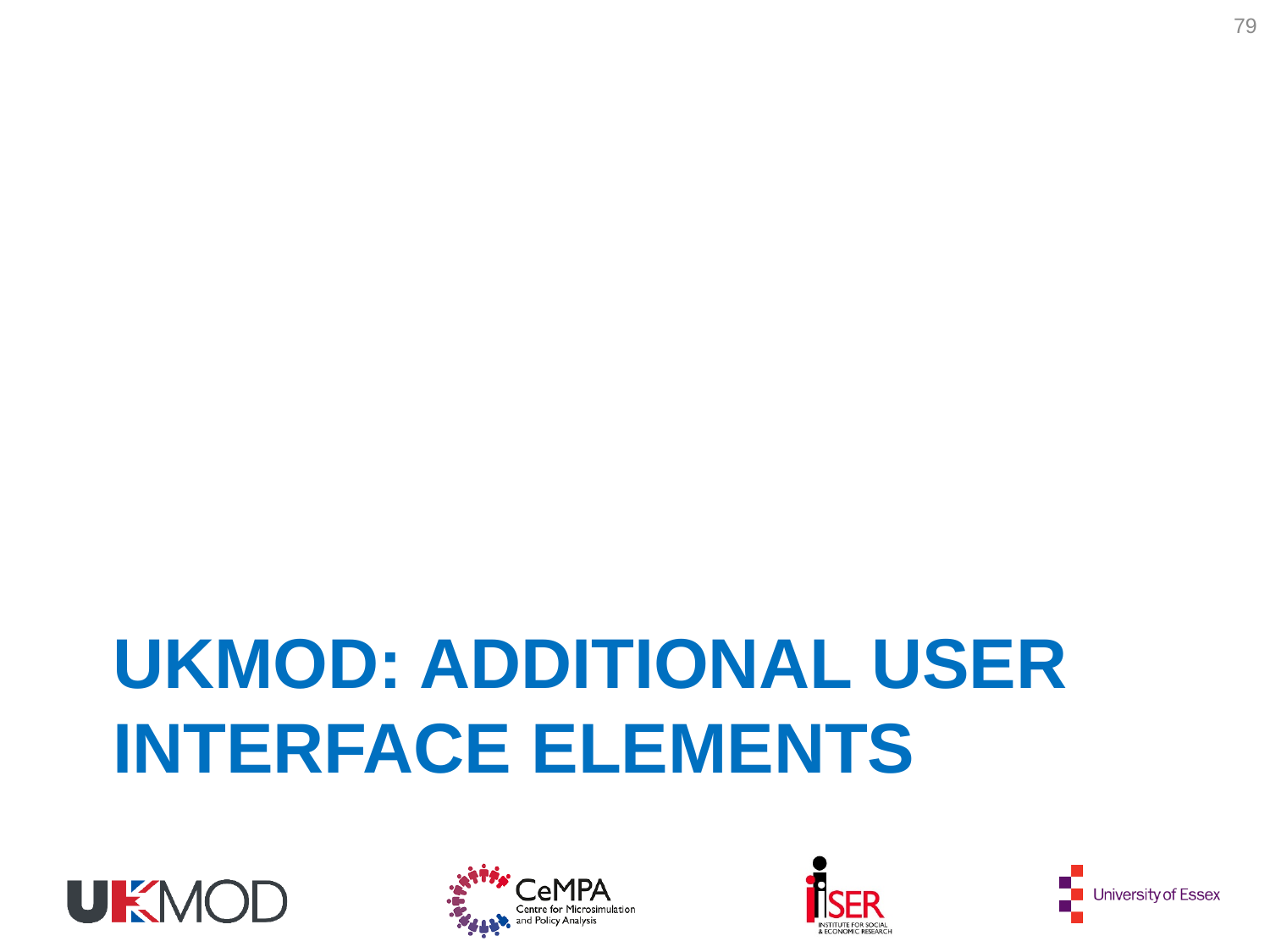

79

# UKMOD: ADDITIONAL USER INTERFACE ELEMENTS